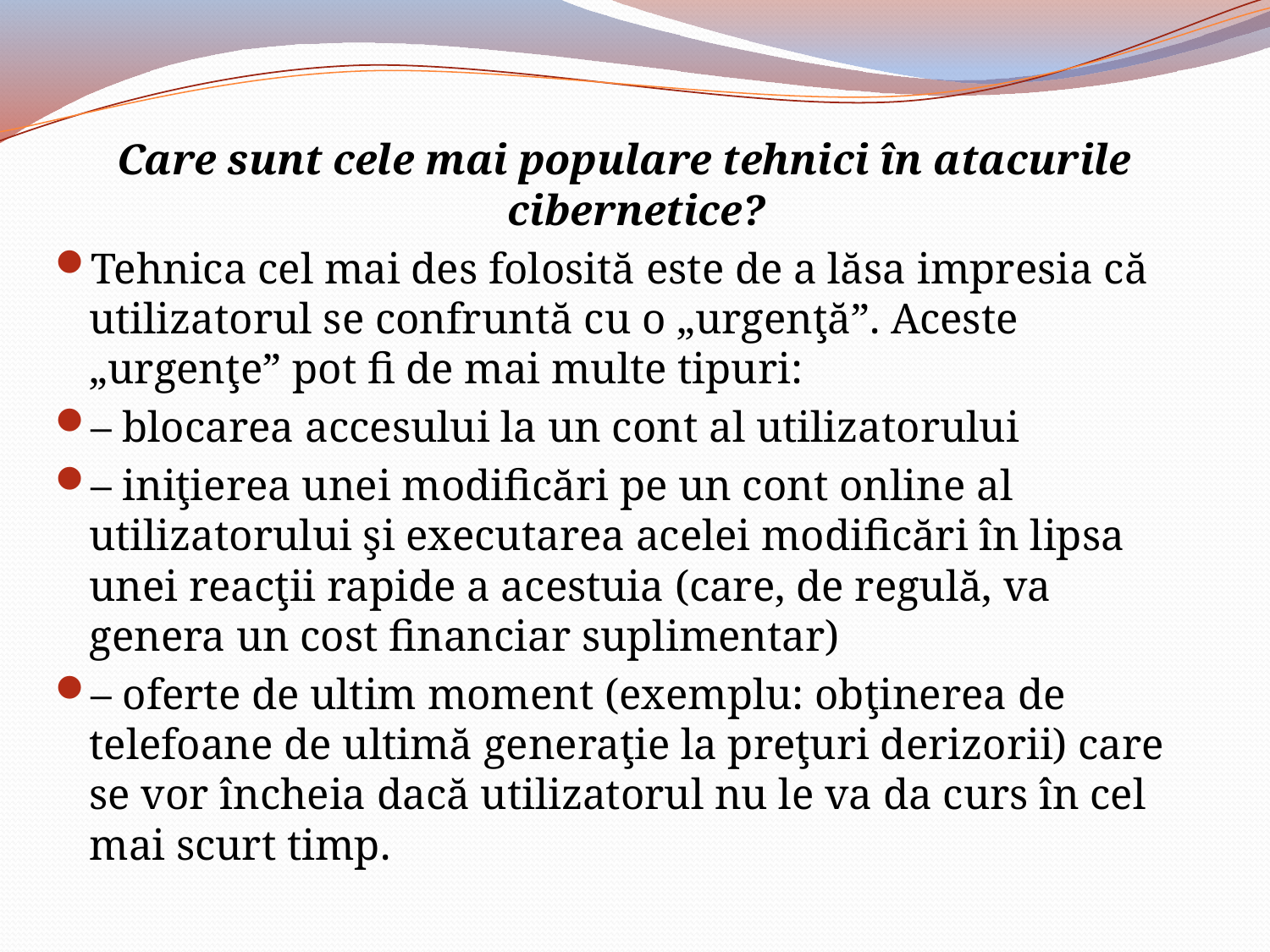

Care sunt cele mai populare tehnici în atacurile cibernetice?
Tehnica cel mai des folosită este de a lăsa impresia că utilizatorul se confruntă cu o „urgenţă”. Aceste „urgenţe” pot fi de mai multe tipuri:
– blocarea accesului la un cont al utilizatorului
– iniţierea unei modificări pe un cont online al utilizatorului şi executarea acelei modificări în lipsa unei reacţii rapide a acestuia (care, de regulă, va genera un cost financiar suplimentar)
– oferte de ultim moment (exemplu: obţinerea de telefoane de ultimă generaţie la preţuri derizorii) care se vor încheia dacă utilizatorul nu le va da curs în cel mai scurt timp.